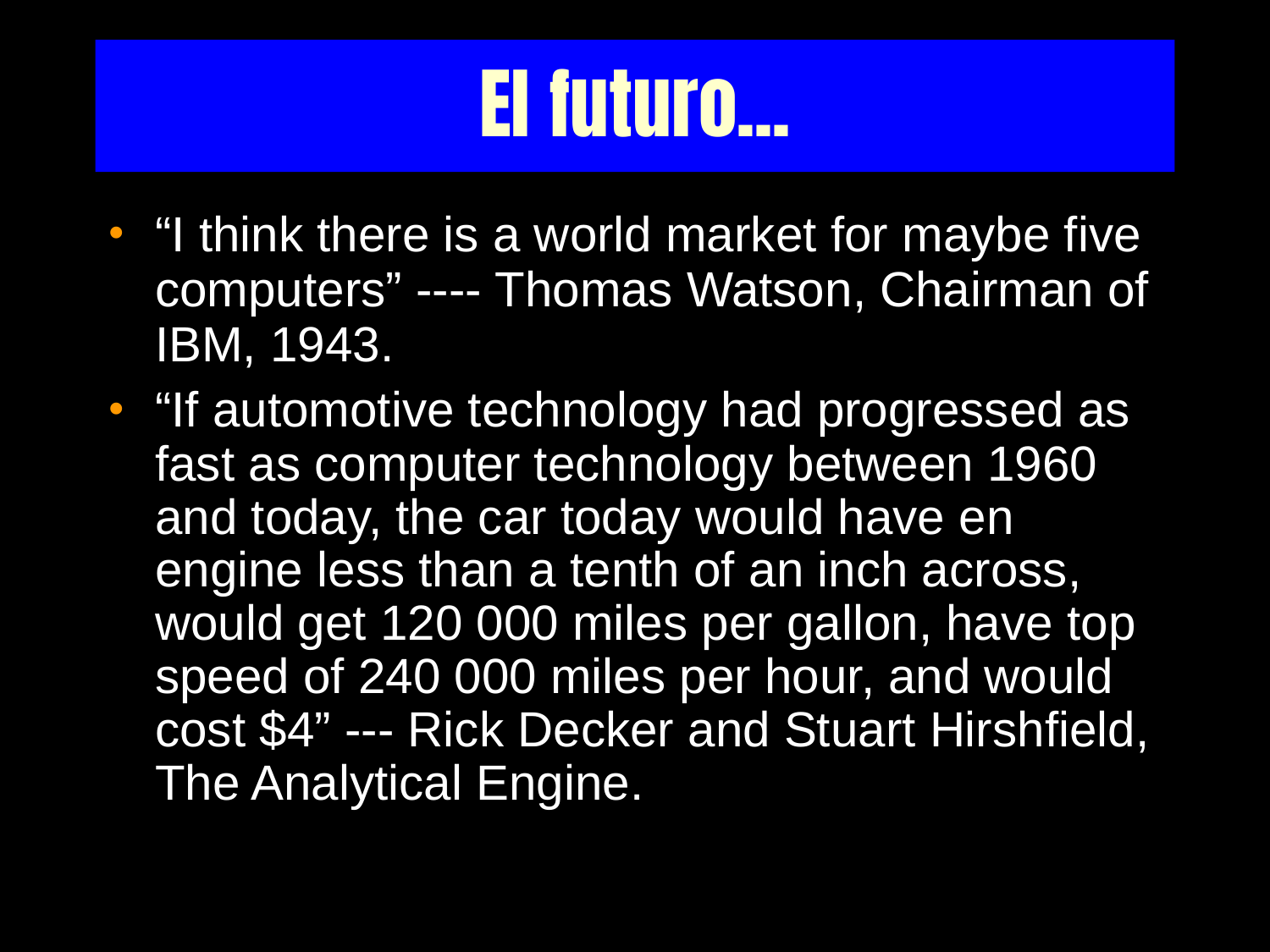

# El futuro...
“I think there is a world market for maybe five computers” ---- Thomas Watson, Chairman of IBM, 1943.
“If automotive technology had progressed as fast as computer technology between 1960 and today, the car today would have en engine less than a tenth of an inch across, would get 120 000 miles per gallon, have top speed of 240 000 miles per hour, and would cost $4” --- Rick Decker and Stuart Hirshfield, The Analytical Engine.